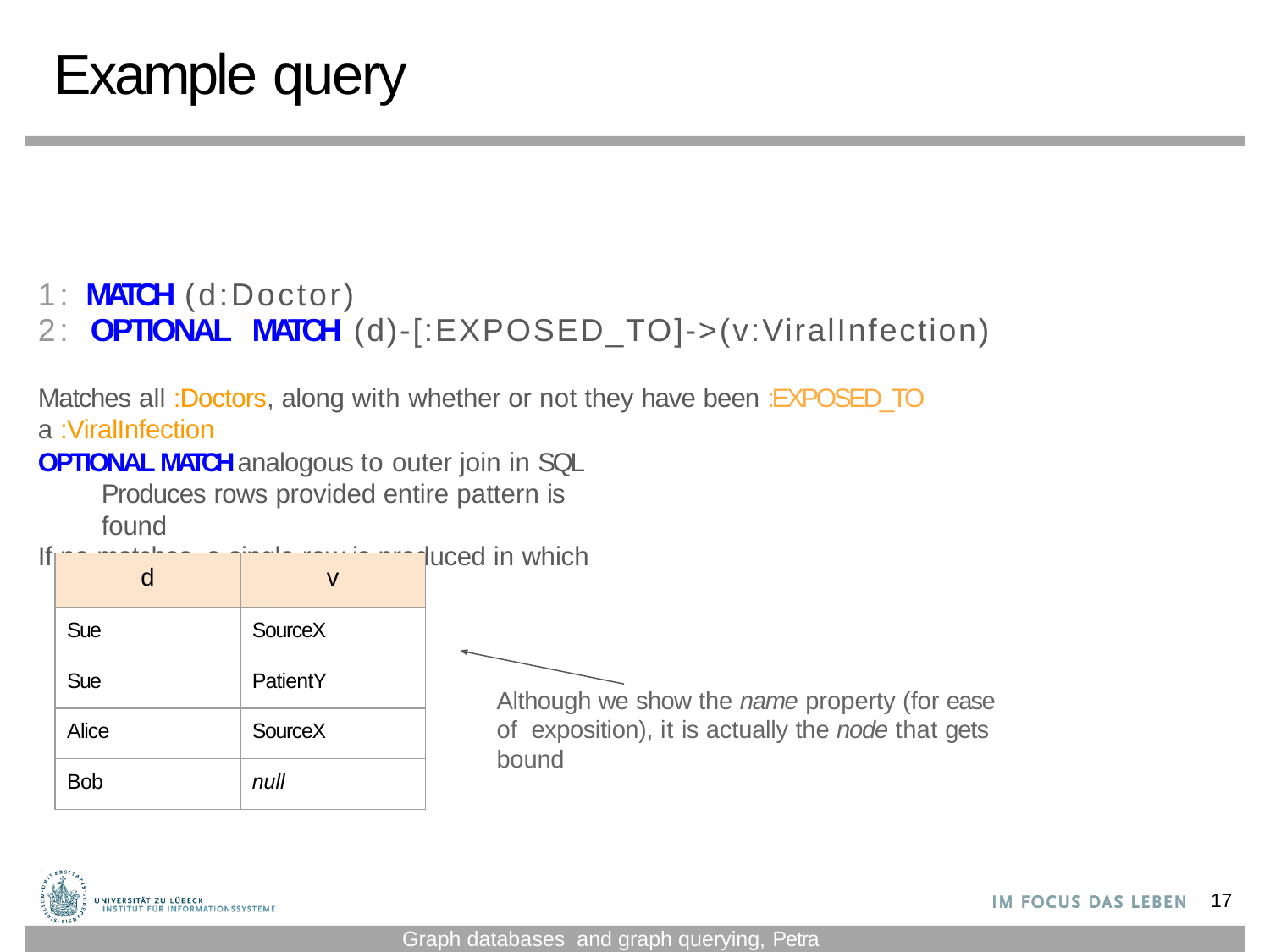

# Example query
1: MATCH (d:Doctor)
2: OPTIONAL   MATCH	(d)-[:EXPOSED_TO]->(v:ViralInfection)

Matches all :Doctors, along with whether or not they have been :EXPOSED_TO a :ViralInfection
OPTIONAL MATCH analogous to outer join in SQL  Produces rows provided entire pattern is found
If no matches, a single row is produced in which the binding for v is null
| d | v |
| --- | --- |
| Sue | SourceX |
| Sue | PatientY |
| Alice | SourceX |
| Bob | null |

Although we show the name property (for ease of  exposition), it is actually the node that gets bound
17
Graph databases  and graph querying, Petra Selmer